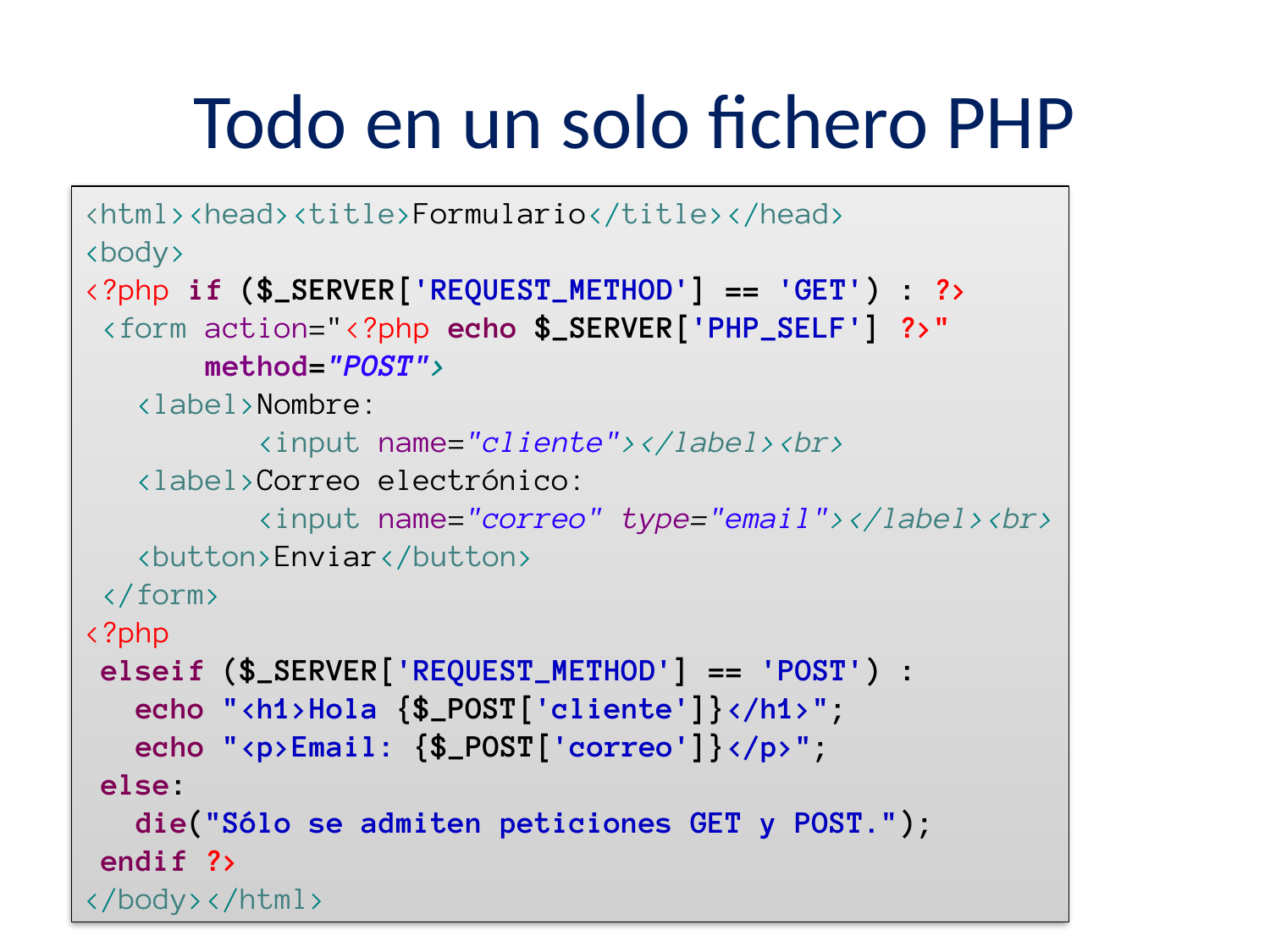

# Todo en un solo fichero PHP
<html><head><title>Formulario</title></head>
<body>
<?php if ($_SERVER['REQUEST_METHOD'] == 'GET') : ?>
 <form action="<?php echo $_SERVER['PHP_SELF'] ?>"
       method="POST">
   <label>Nombre:
          <input name="cliente"></label><br>
   <label>Correo electrónico:
          <input name="correo" type="email"></label><br>
   <button>Enviar</button>
 </form>
<?php
 elseif ($_SERVER['REQUEST_METHOD'] == 'POST') :
   echo "<h1>Hola {$_POST['cliente']}</h1>";
   echo "<p>Email: {$_POST['correo']}</p>";
 else:
   die("Sólo se admiten peticiones GET y POST.");
 endif ?>
</body></html>